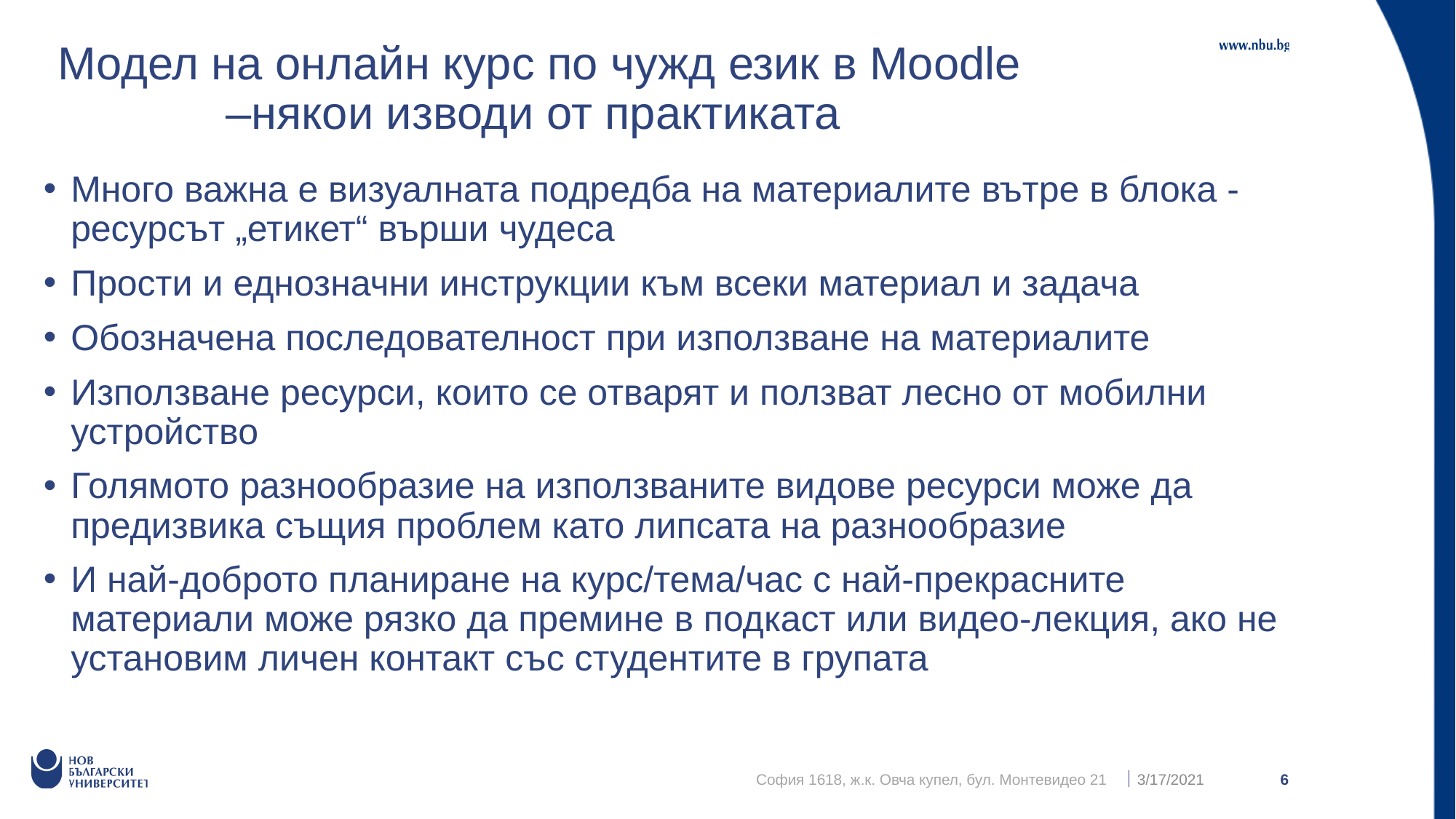

# Модел на онлайн курс по чужд език в Moodle –някои изводи от практиката
Много важна е визуалната подредба на материалите вътре в блока - ресурсът „етикет“ върши чудеса
Прости и еднозначни инструкции към всеки материал и задача
Обозначена последователност при използване на материалите
Използване ресурси, които се отварят и ползват лесно от мобилни устройство
Голямото разнообразие на използваните видове ресурси може да предизвика същия проблем като липсата на разнообразие
И най-доброто планиране на курс/тема/час с най-прекрасните материали може рязко да премине в подкаст или видео-лекция, ако не установим личен контакт със студентите в групата

3/17/2021
6